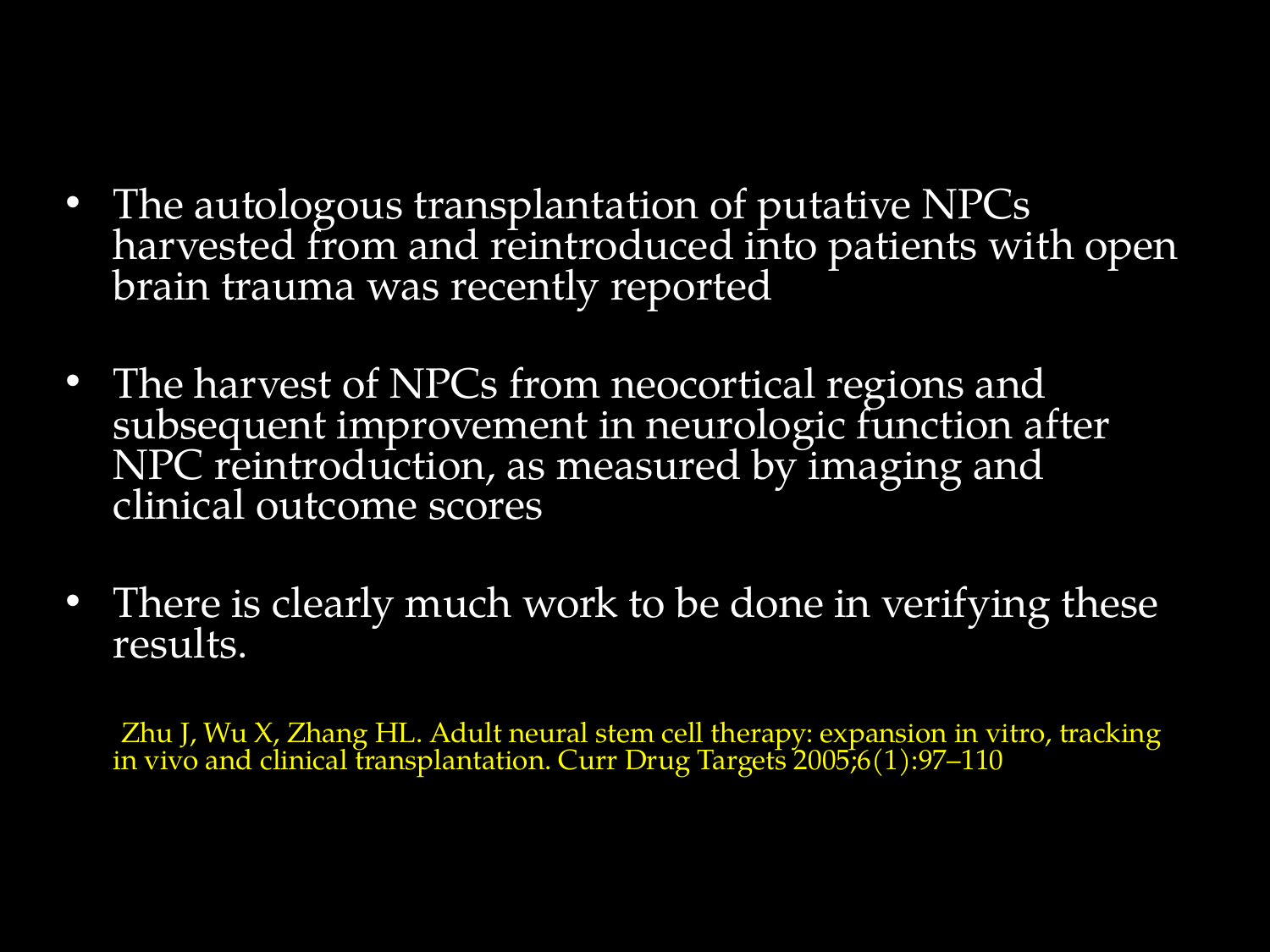

The autologous transplantation of putative NPCs harvested from and reintroduced into patients with open brain trauma was recently reported

The harvest of NPCs from neocortical regions and subsequent improvement in neurologic function after NPC reintroduction, as measured by imaging and clinical outcome scores

There is clearly much work to be done in verifying these results.

        Zhu J, Wu X, Zhang HL. Adult neural stem cell therapy: expansion in vitro, tracking in vivo and clinical transplantation. Curr Drug Targets 2005;6(1):97–110